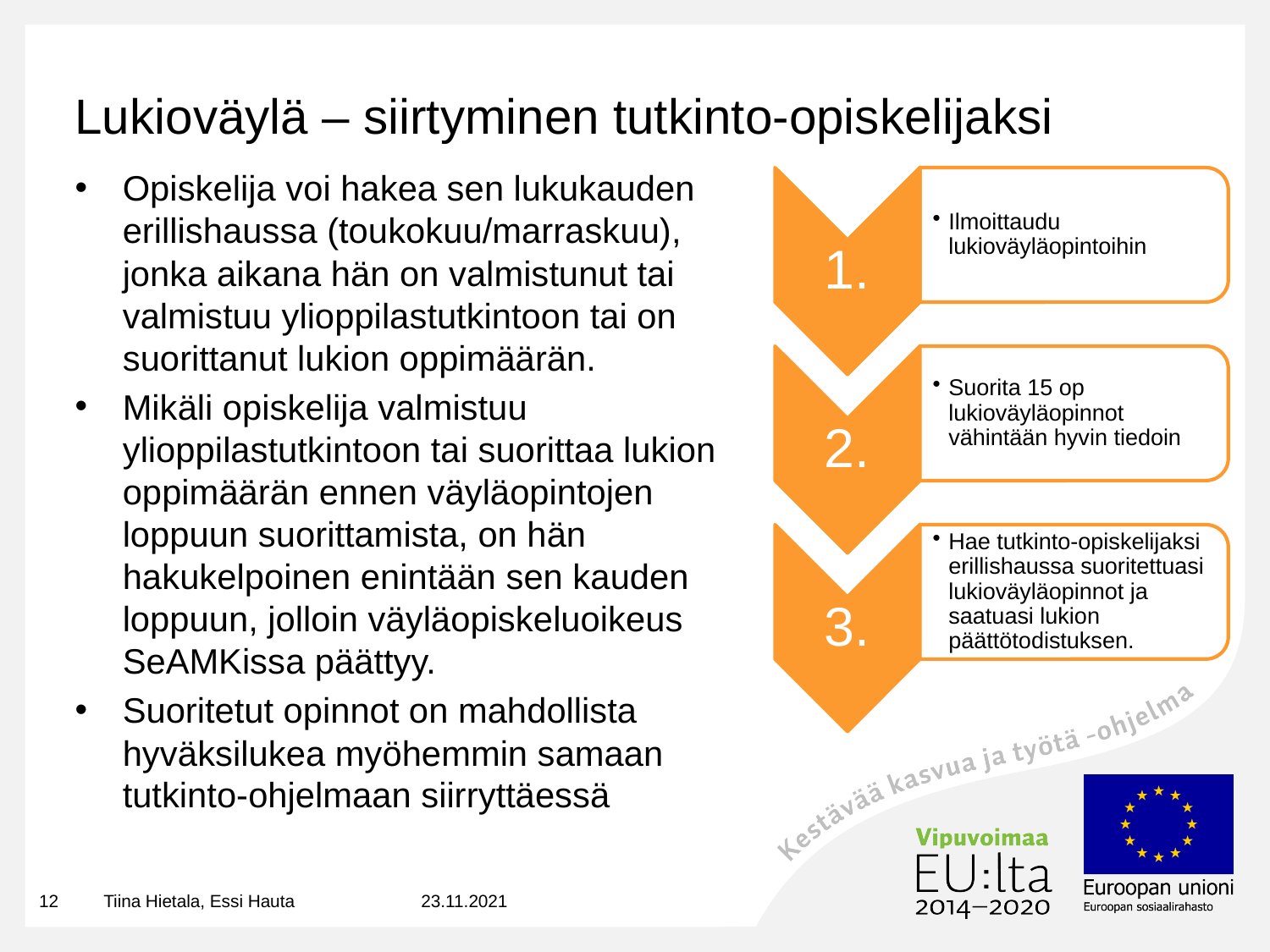

# Lukioväylä – siirtyminen tutkinto-opiskelijaksi
Opiskelija voi hakea sen lukukauden erillishaussa (toukokuu/marraskuu), jonka aikana hän on valmistunut tai valmistuu ylioppilastutkintoon tai on suorittanut lukion oppimäärän.
Mikäli opiskelija valmistuu ylioppilastutkintoon tai suorittaa lukion oppimäärän ennen väyläopintojen loppuun suorittamista, on hän hakukelpoinen enintään sen kauden loppuun, jolloin väyläopiskeluoikeus SeAMKissa päättyy.
Suoritetut opinnot on mahdollista hyväksilukea myöhemmin samaan tutkinto-ohjelmaan siirryttäessä
1.
Ilmoittaudu lukioväyläopintoihin
2.
Suorita 15 op lukioväyläopinnot vähintään hyvin tiedoin
3.
Hae tutkinto-opiskelijaksi erillishaussa suoritettuasi lukioväyläopinnot ja saatuasi lukion päättötodistuksen.
12
Tiina Hietala, Essi Hauta
23.11.2021